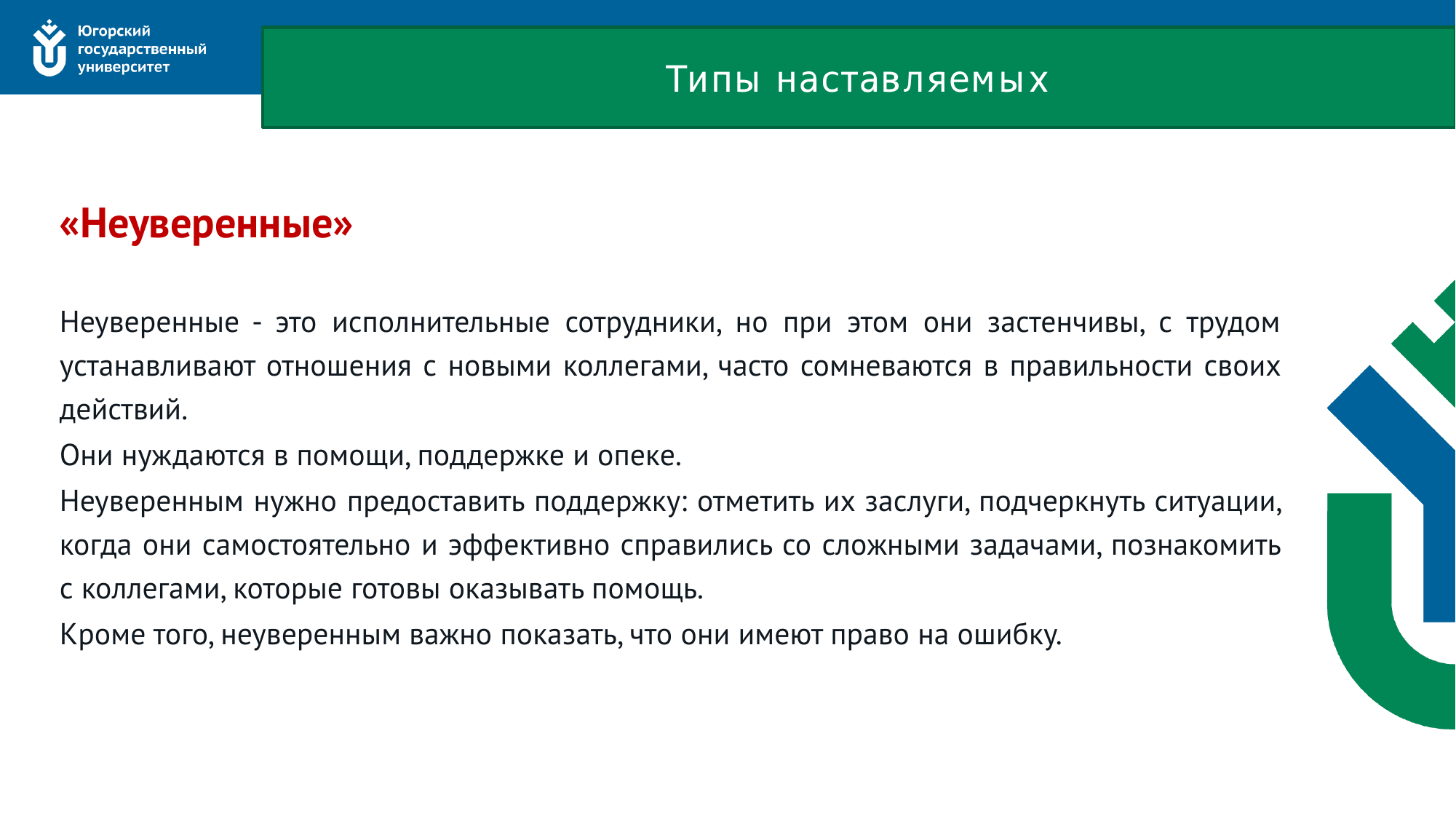

Типы наставляемых
«Неуверенные»

Неуверенные - это исполнительные сотрудники, но при этом они застенчивы, с трудом устанавливают отношения с новыми коллегами, часто сомневаются в правильности своих действий.
Они нуждаются в помощи, поддержке и опеке.
Неуверенным нужно предоставить поддержку: отметить их заслуги, подчеркнуть ситуации, когда они самостоятельно и эффективно справились со сложными задачами, познакомить с коллегами, которые готовы оказывать помощь.
Кроме того, неуверенным важно показать, что они имеют право на ошибку.